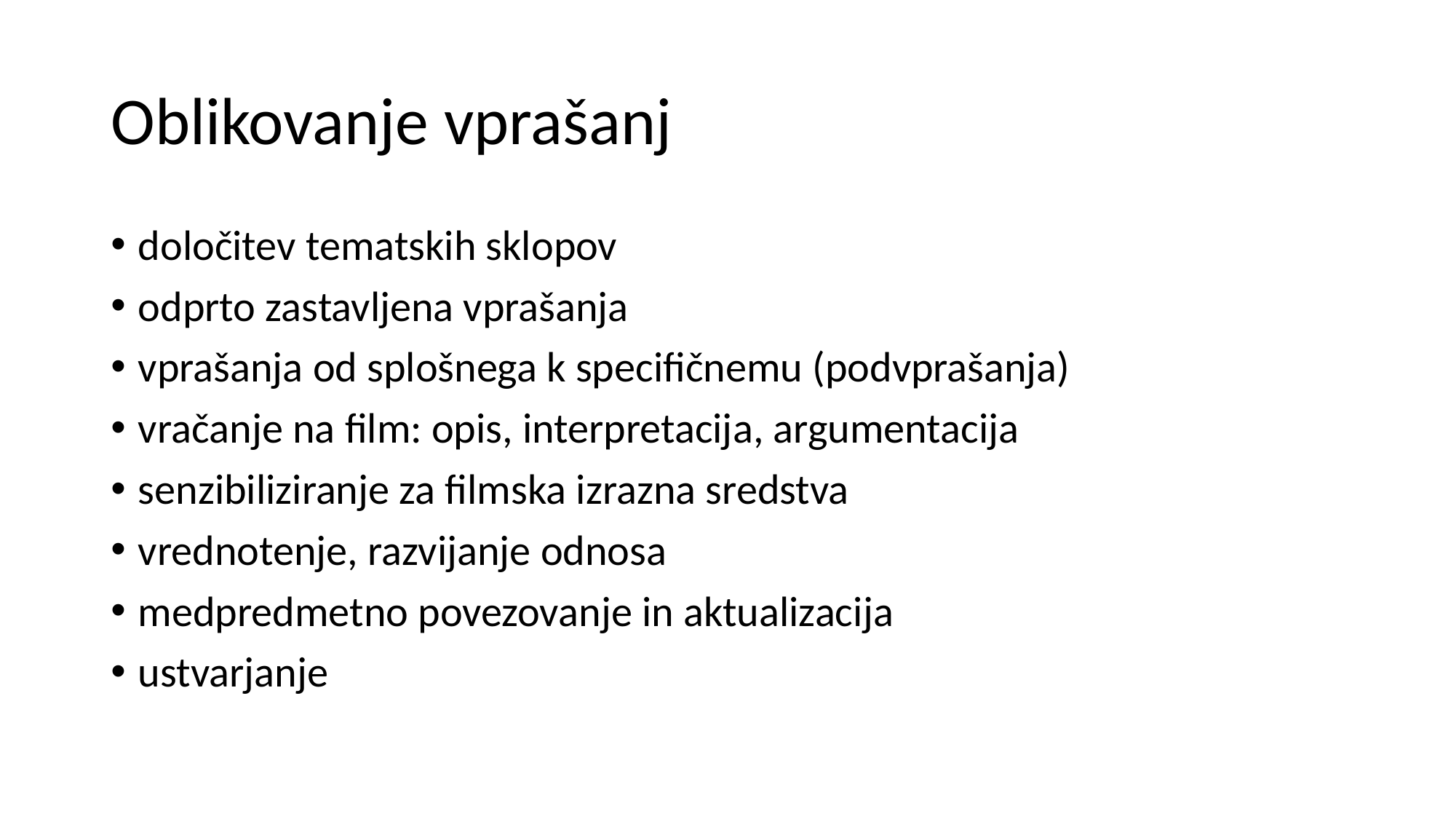

# Oblikovanje vprašanj
določitev tematskih sklopov
odprto zastavljena vprašanja
vprašanja od splošnega k specifičnemu (podvprašanja)
vračanje na film: opis, interpretacija, argumentacija
senzibiliziranje za filmska izrazna sredstva
vrednotenje, razvijanje odnosa
medpredmetno povezovanje in aktualizacija
ustvarjanje